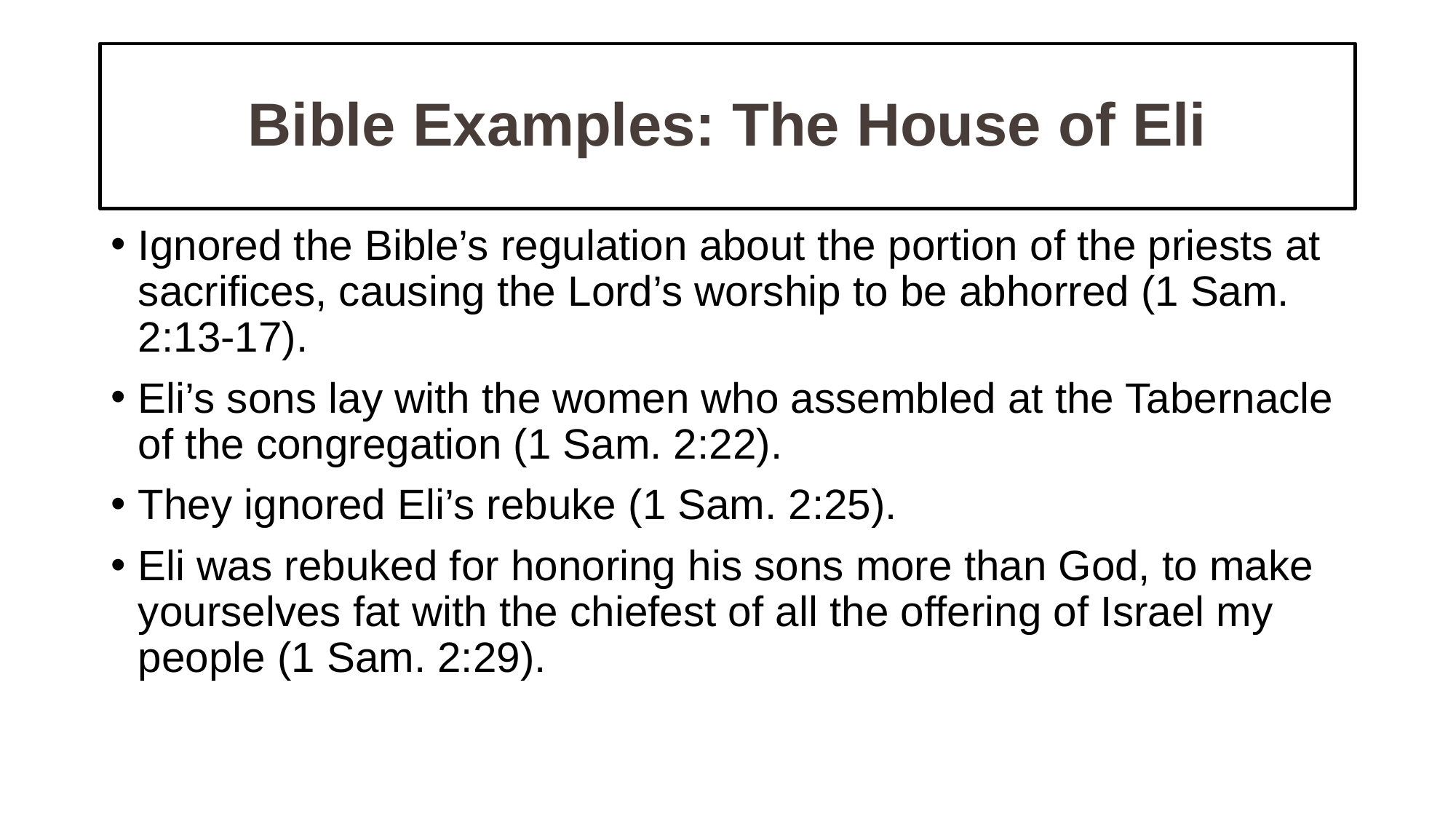

# Bible Examples: The House of Eli
Ignored the Bible’s regulation about the portion of the priests at sacrifices, causing the Lord’s worship to be abhorred (1 Sam. 2:13-17).
Eli’s sons lay with the women who assembled at the Tabernacle of the congregation (1 Sam. 2:22).
They ignored Eli’s rebuke (1 Sam. 2:25).
Eli was rebuked for honoring his sons more than God, to make yourselves fat with the chiefest of all the offering of Israel my people (1 Sam. 2:29).